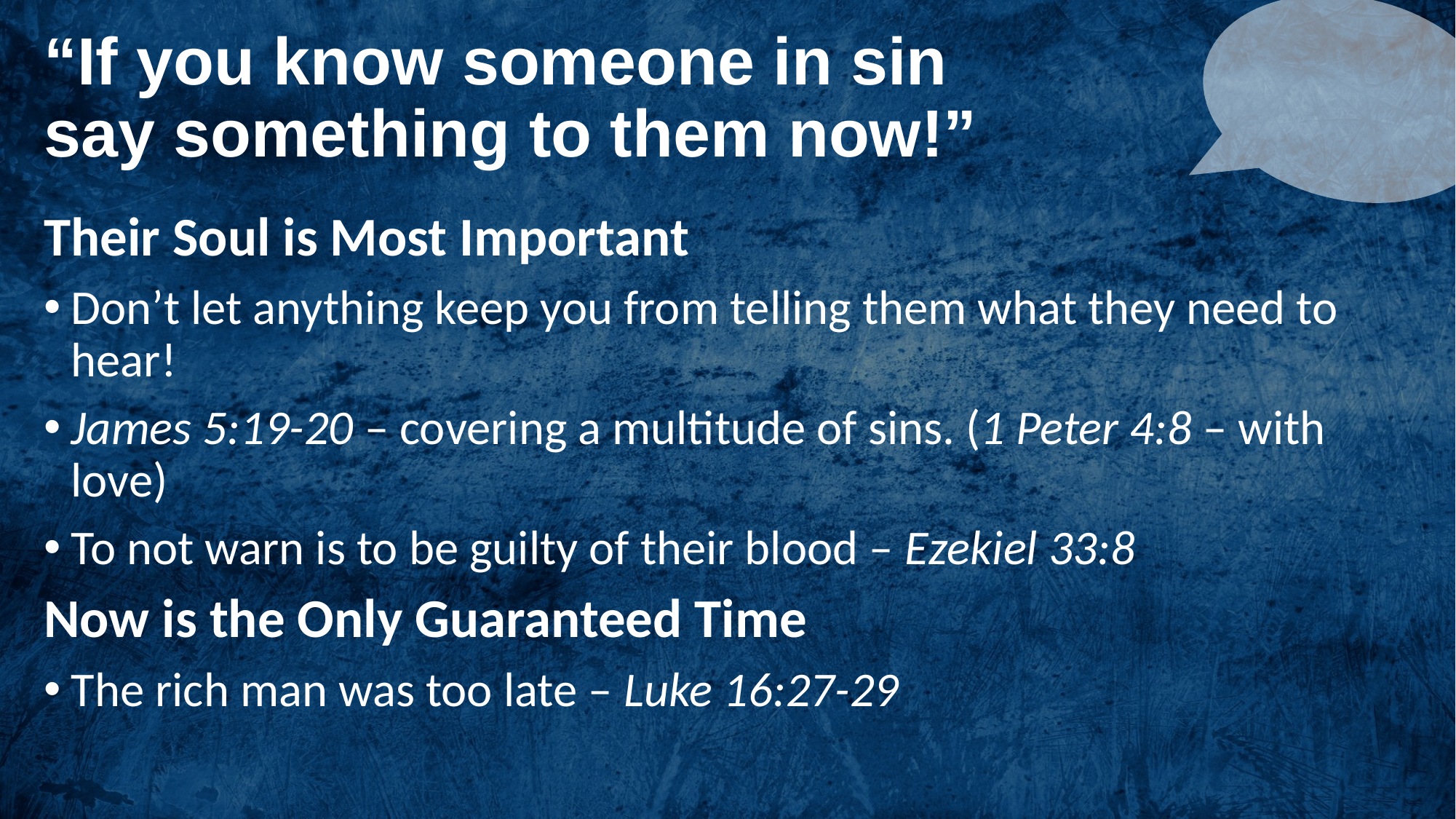

# “If you know someone in sin                      say something to them now!”
Their Soul is Most Important
Don’t let anything keep you from telling them what they need to hear!
James 5:19-20 – covering a multitude of sins. (1 Peter 4:8 – with love)
To not warn is to be guilty of their blood – Ezekiel 33:8
Now is the Only Guaranteed Time
The rich man was too late – Luke 16:27-29